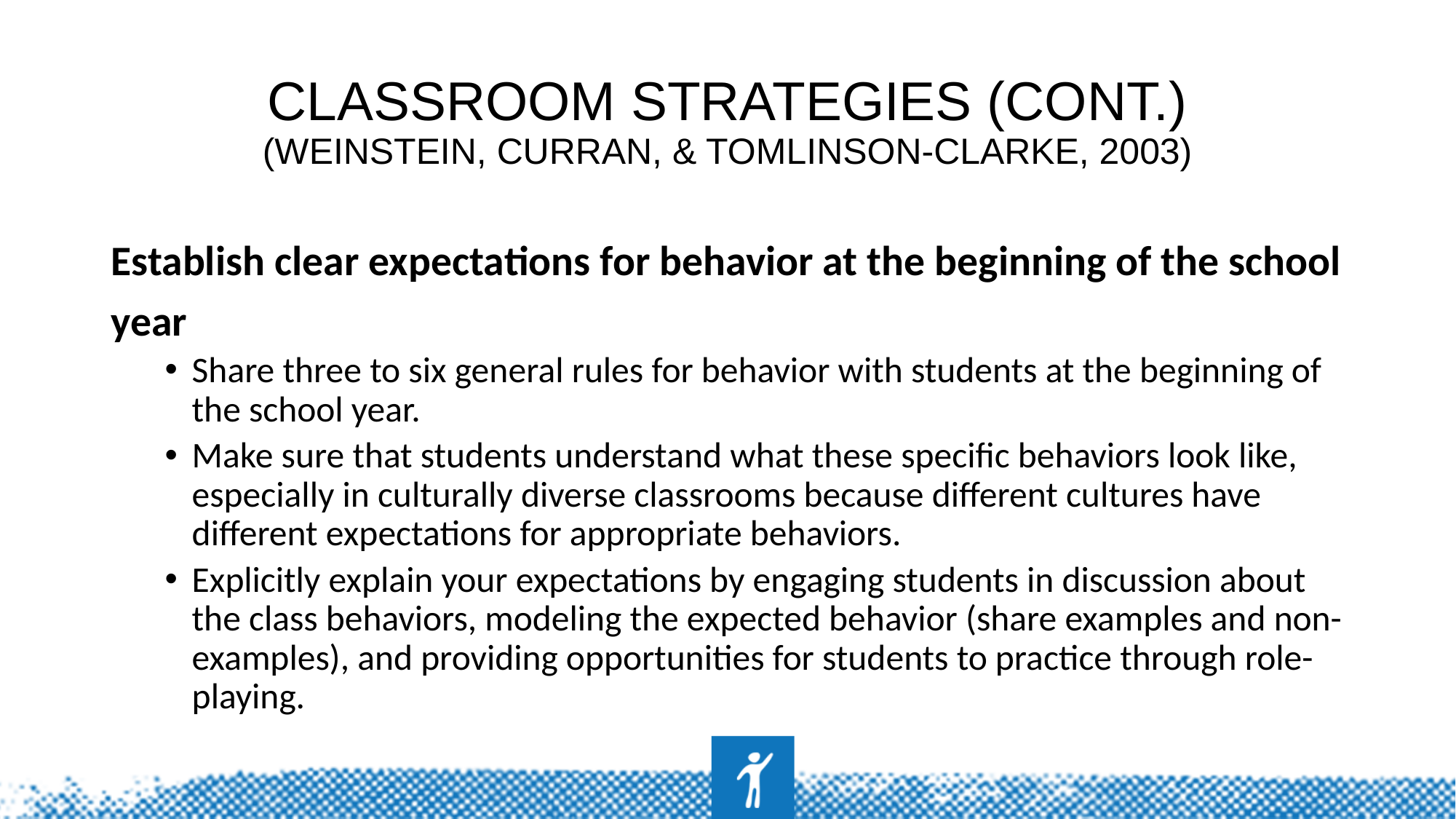

# Classroom Strategies (cont.) (Weinstein, Curran, & Tomlinson-Clarke, 2003)
Establish clear expectations for behavior at the beginning of the school year
Share three to six general rules for behavior with students at the beginning of the school year.
Make sure that students understand what these specific behaviors look like, especially in culturally diverse classrooms because different cultures have different expectations for appropriate behaviors.
Explicitly explain your expectations by engaging students in discussion about the class behaviors, modeling the expected behavior (share examples and non-examples), and providing opportunities for students to practice through role-playing.